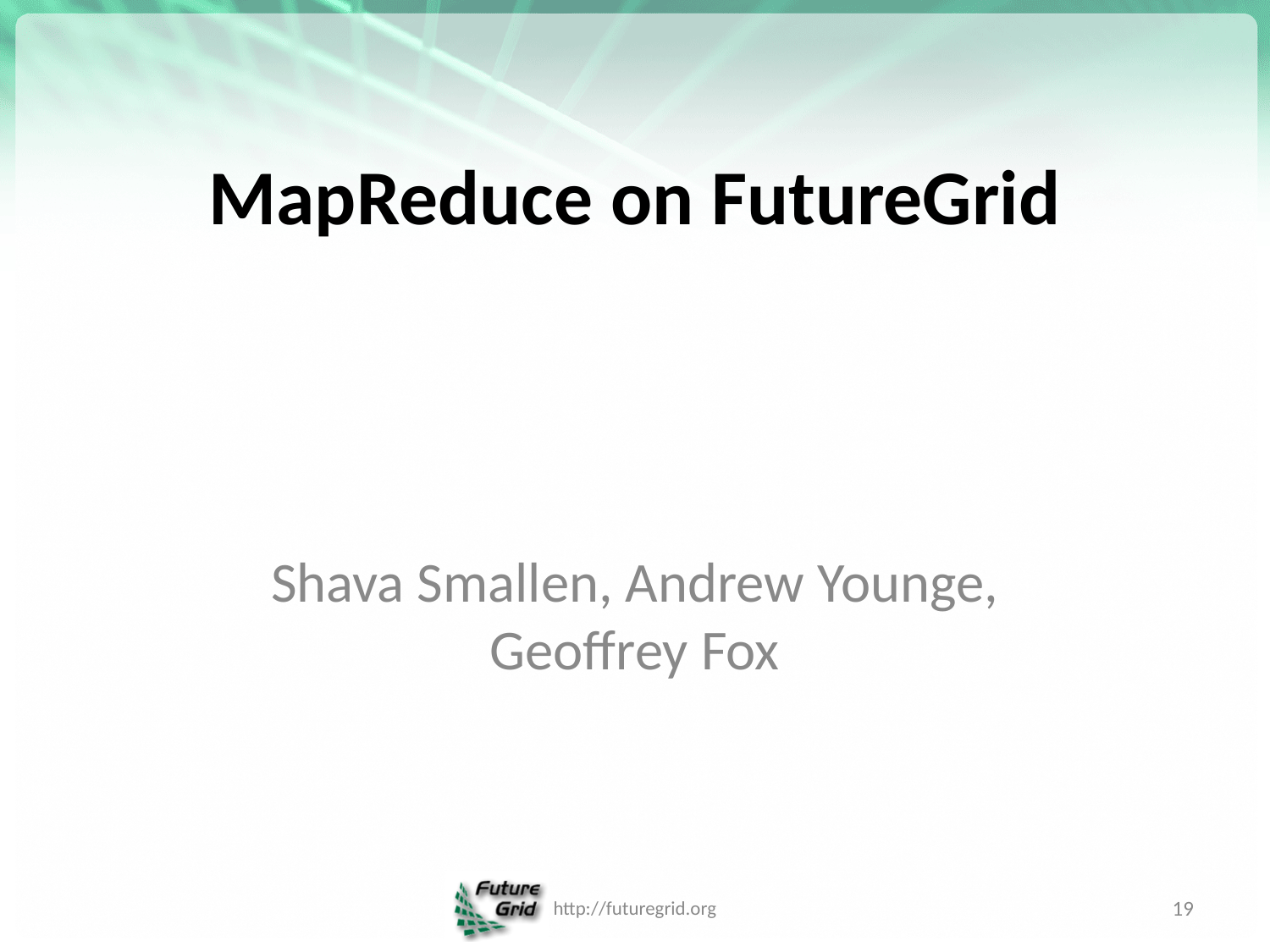

# MapReduce on FutureGrid
Shava Smallen, Andrew Younge, Geoffrey Fox

http://futuregrid.org
19